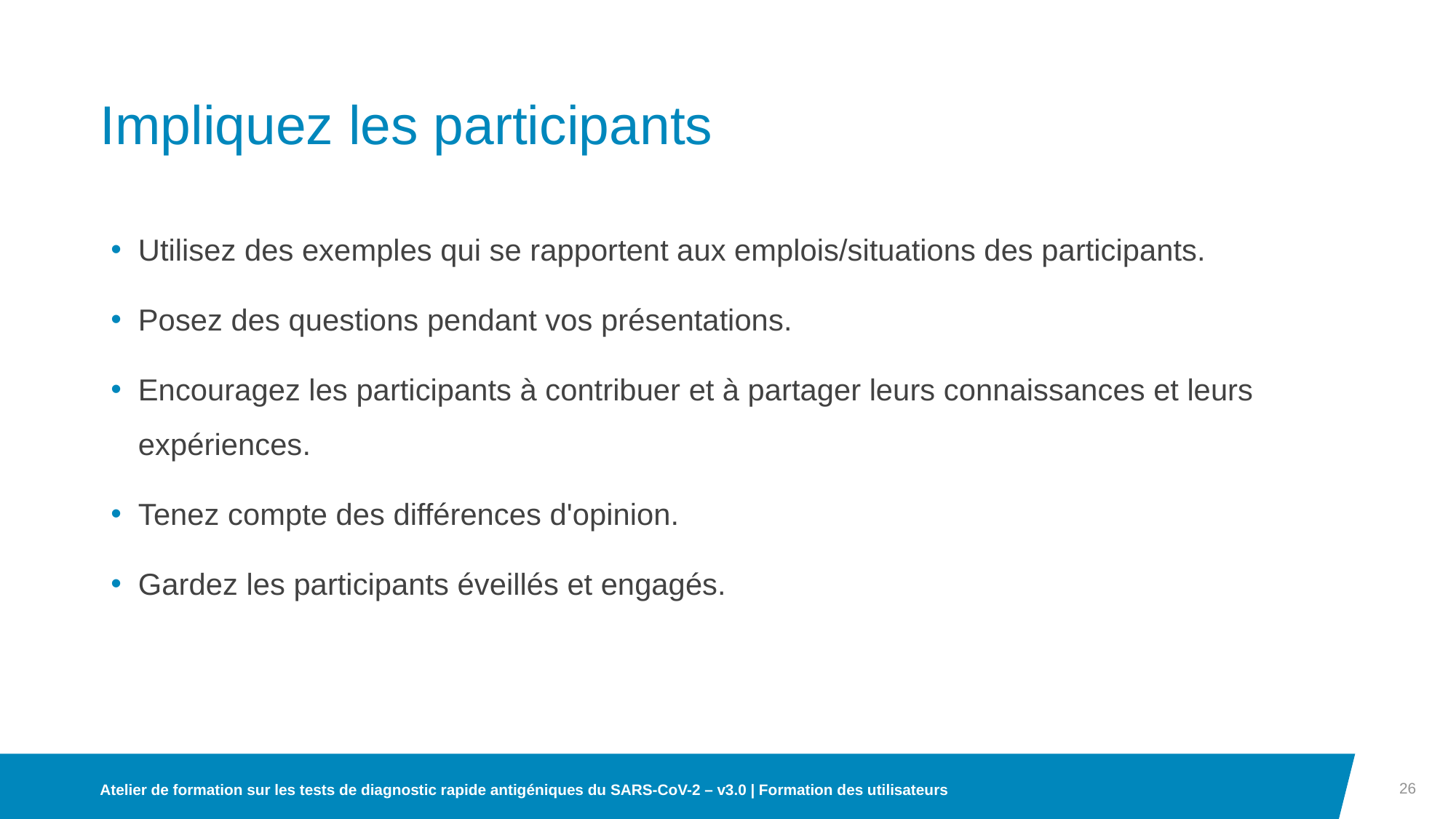

# Impliquez les participants
Utilisez des exemples qui se rapportent aux emplois/situations des participants.
Posez des questions pendant vos présentations.
Encouragez les participants à contribuer et à partager leurs connaissances et leurs expériences.
Tenez compte des différences d'opinion.
Gardez les participants éveillés et engagés.

26
Atelier de formation sur les tests de diagnostic rapide antigéniques du SARS-CoV-2 – v3.0 | Formation des utilisateurs